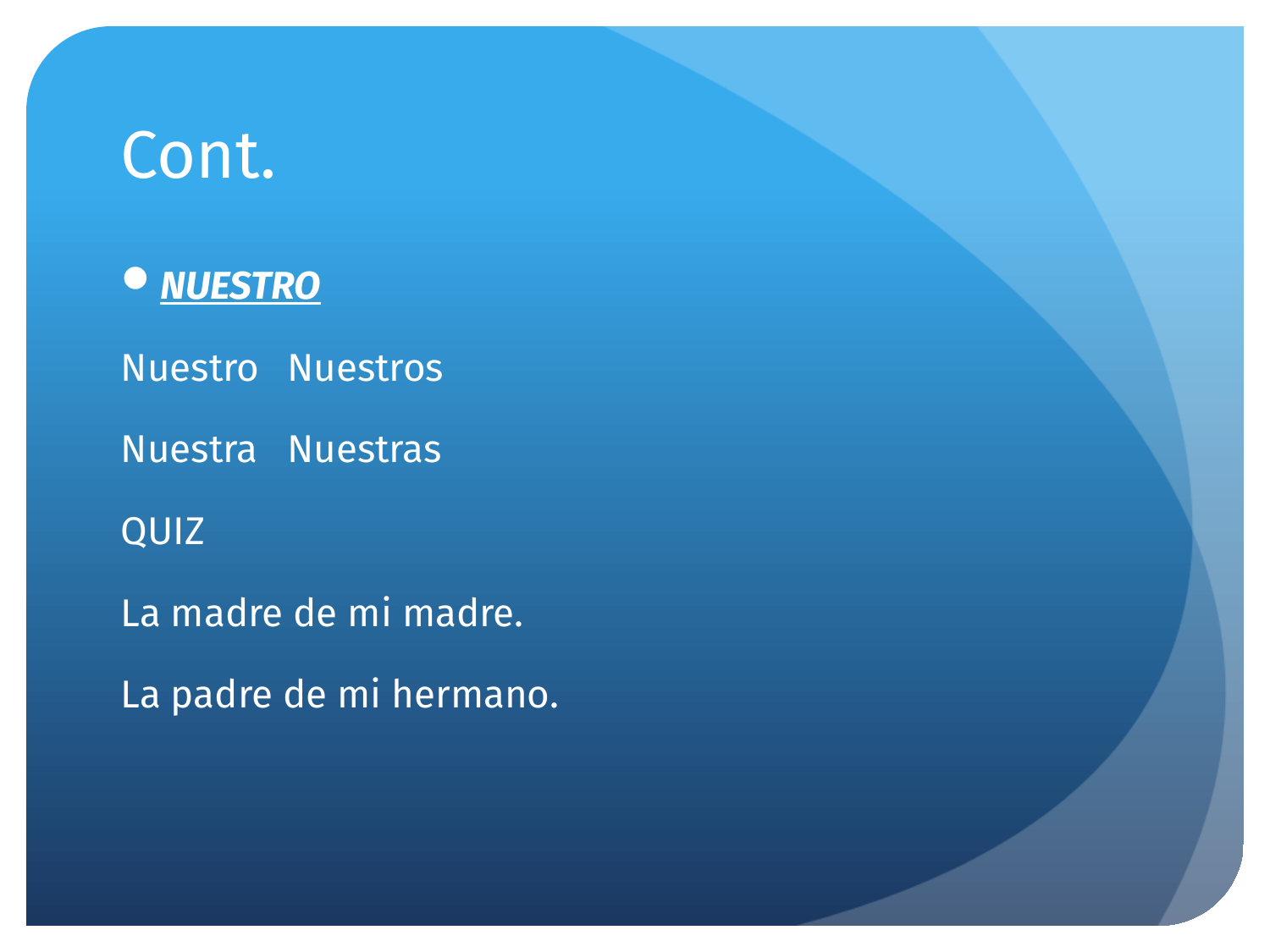

# Cont.
NUESTRO
Nuestro	Nuestros
Nuestra	Nuestras
QUIZ
La madre de mi madre.
La padre de mi hermano.